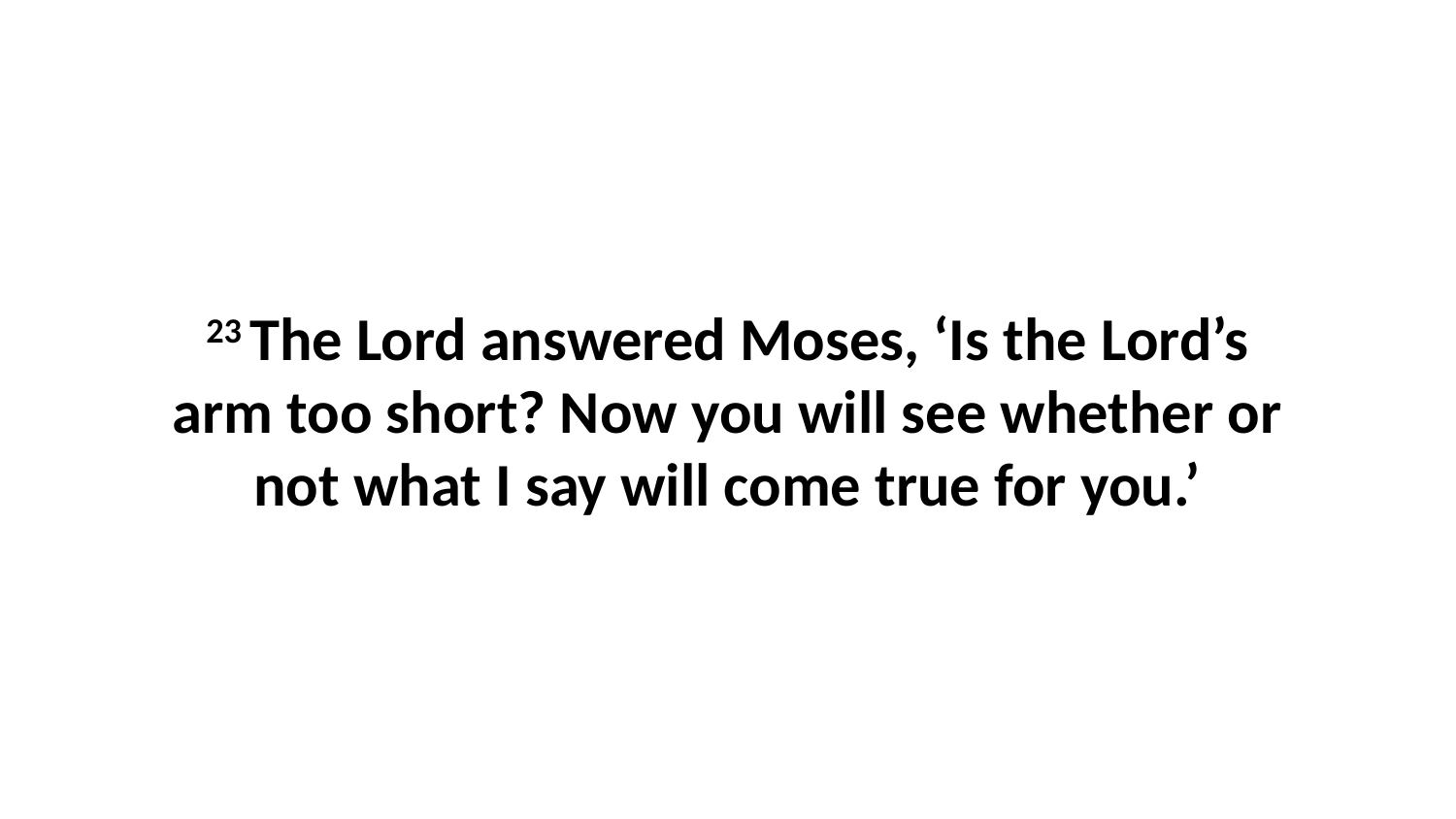

23 The Lord answered Moses, ‘Is the Lord’s arm too short? Now you will see whether or not what I say will come true for you.’